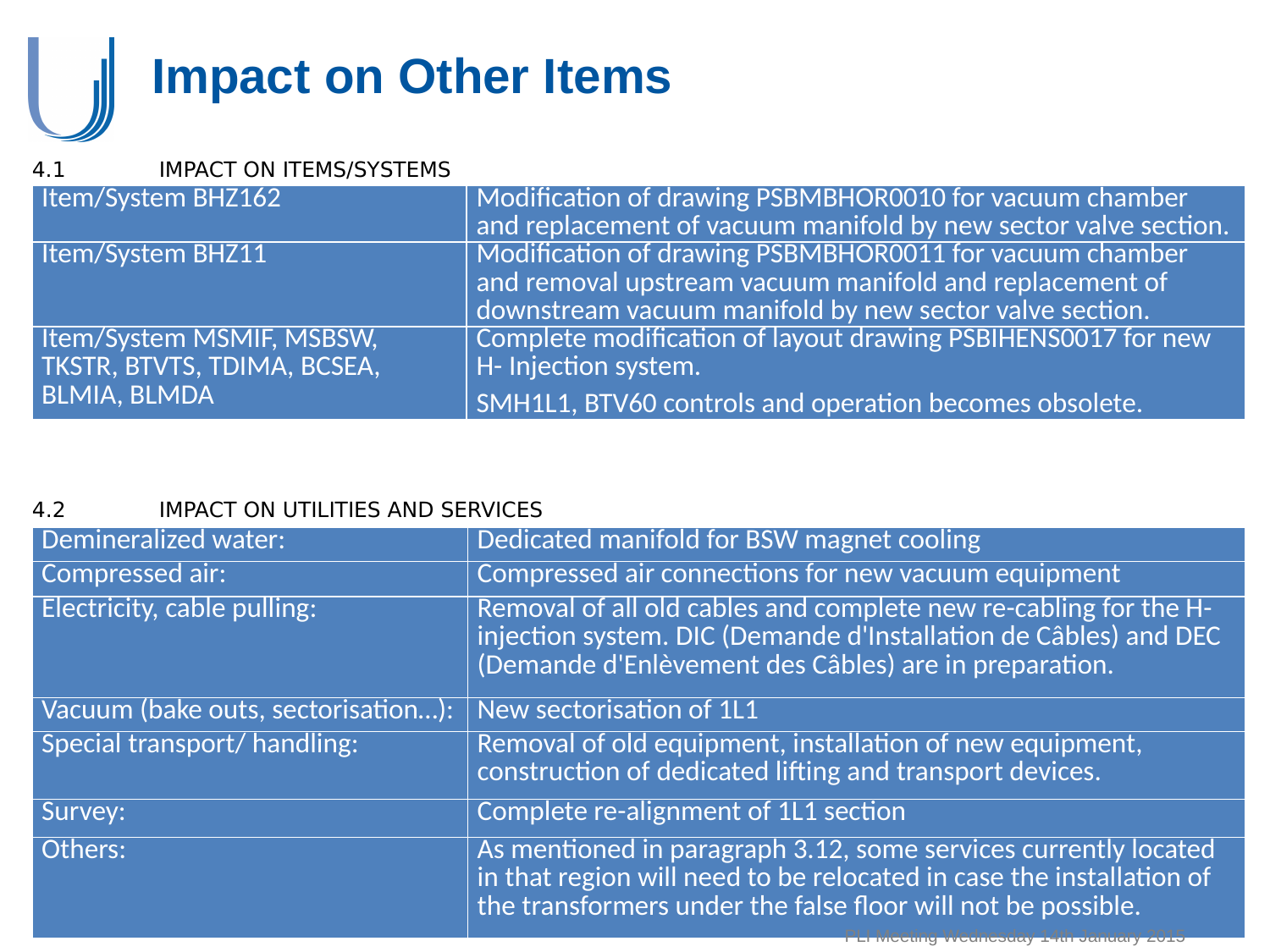

# Impact on Other Items
4.1	IMPACT ON ITEMS/SYSTEMS
| Item/System BHZ162 | Modification of drawing PSBMBHOR0010 for vacuum chamber and replacement of vacuum manifold by new sector valve section. |
| --- | --- |
| Item/System BHZ11 | Modification of drawing PSBMBHOR0011 for vacuum chamber and removal upstream vacuum manifold and replacement of downstream vacuum manifold by new sector valve section. |
| Item/System MSMIF, MSBSW, TKSTR, BTVTS, TDIMA, BCSEA, BLMIA, BLMDA | Complete modification of layout drawing PSBIHENS0017 for new H- Injection system. SMH1L1, BTV60 controls and operation becomes obsolete. |
4.2	IMPACT ON UTILITIES AND SERVICES
| Demineralized water: | Dedicated manifold for BSW magnet cooling |
| --- | --- |
| Compressed air: | Compressed air connections for new vacuum equipment |
| Electricity, cable pulling: | Removal of all old cables and complete new re-cabling for the H- injection system. DIC (Demande d'Installation de Câbles) and DEC (Demande d'Enlèvement des Câbles) are in preparation. |
| Vacuum (bake outs, sectorisation…): | New sectorisation of 1L1 |
| Special transport/ handling: | Removal of old equipment, installation of new equipment, construction of dedicated lifting and transport devices. |
| Survey: | Complete re-alignment of 1L1 section |
| Others: | As mentioned in paragraph 3.12, some services currently located in that region will need to be relocated in case the installation of the transformers under the false floor will not be possible. |
 PLI Meeting Wednesday 14th January 2015